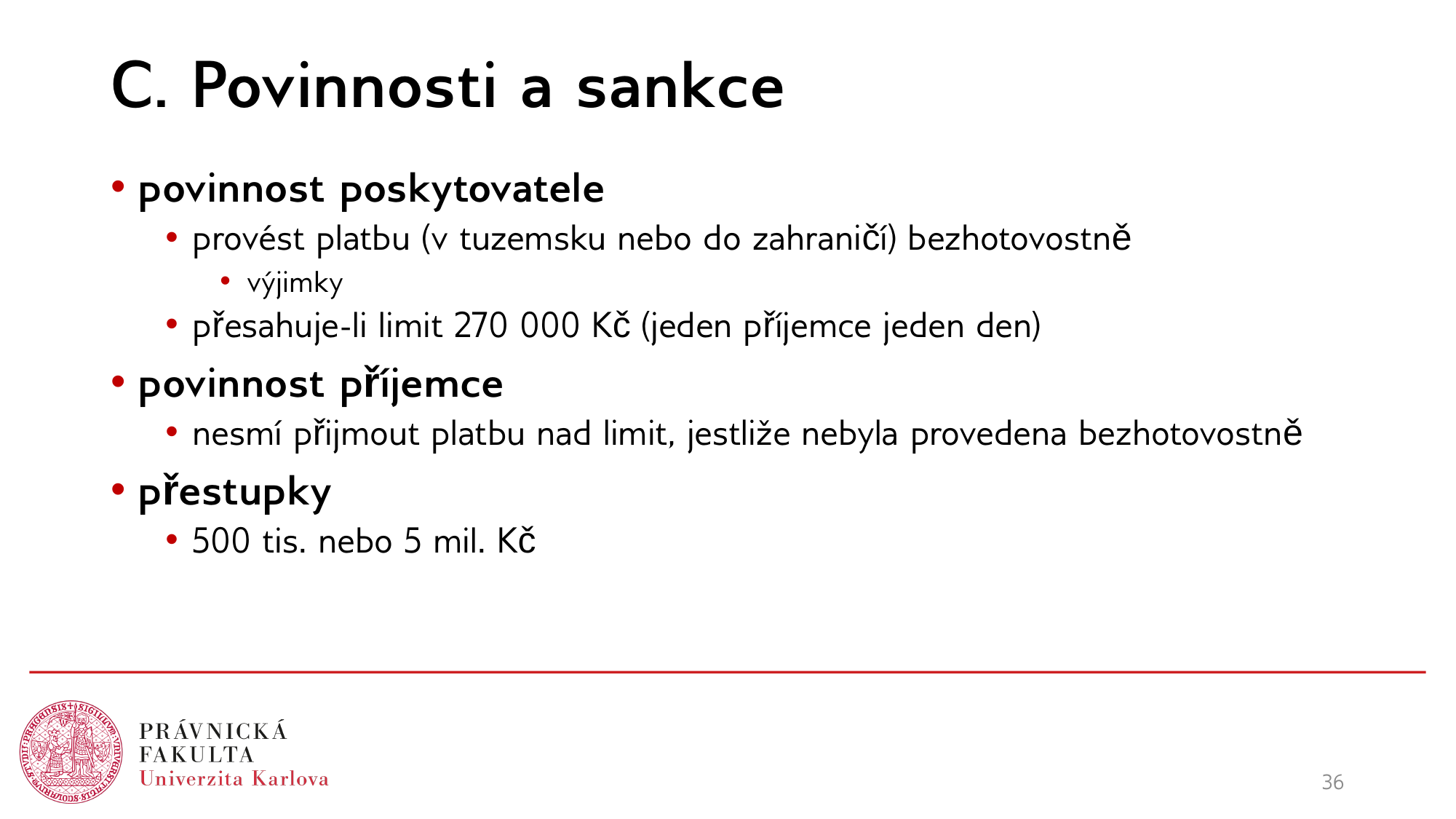

# C. Povinnosti a sankce
povinnost poskytovatele
provést platbu (v tuzemsku nebo do zahraničí) bezhotovostně
výjimky
přesahuje-li limit 270 000 Kč (jeden příjemce jeden den)
povinnost příjemce
nesmí přijmout platbu nad limit, jestliže nebyla provedena bezhotovostně
přestupky
500 tis. nebo 5 mil. Kč

36